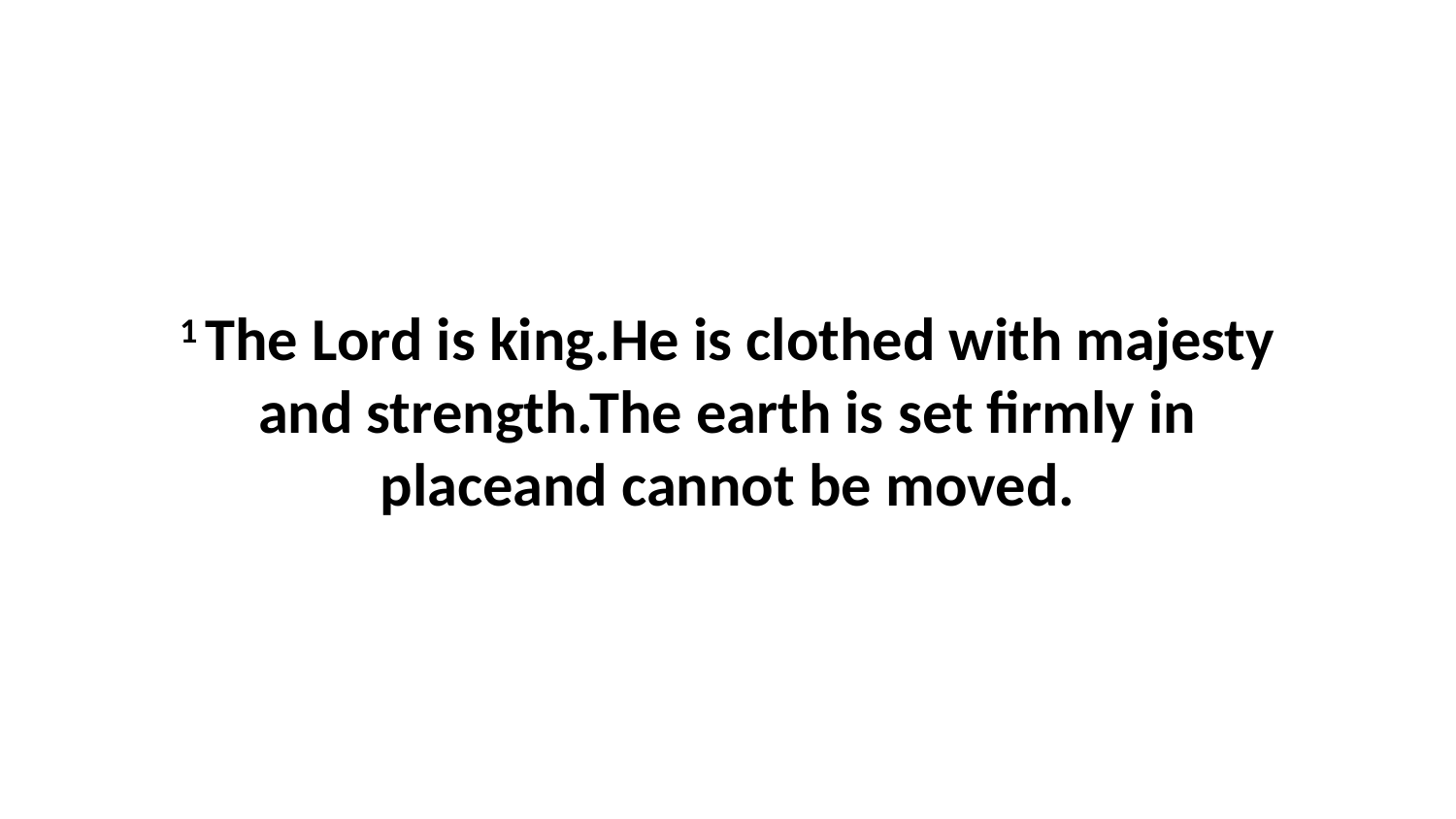

1 The Lord is king.He is clothed with majesty and strength.The earth is set firmly in placeand cannot be moved.